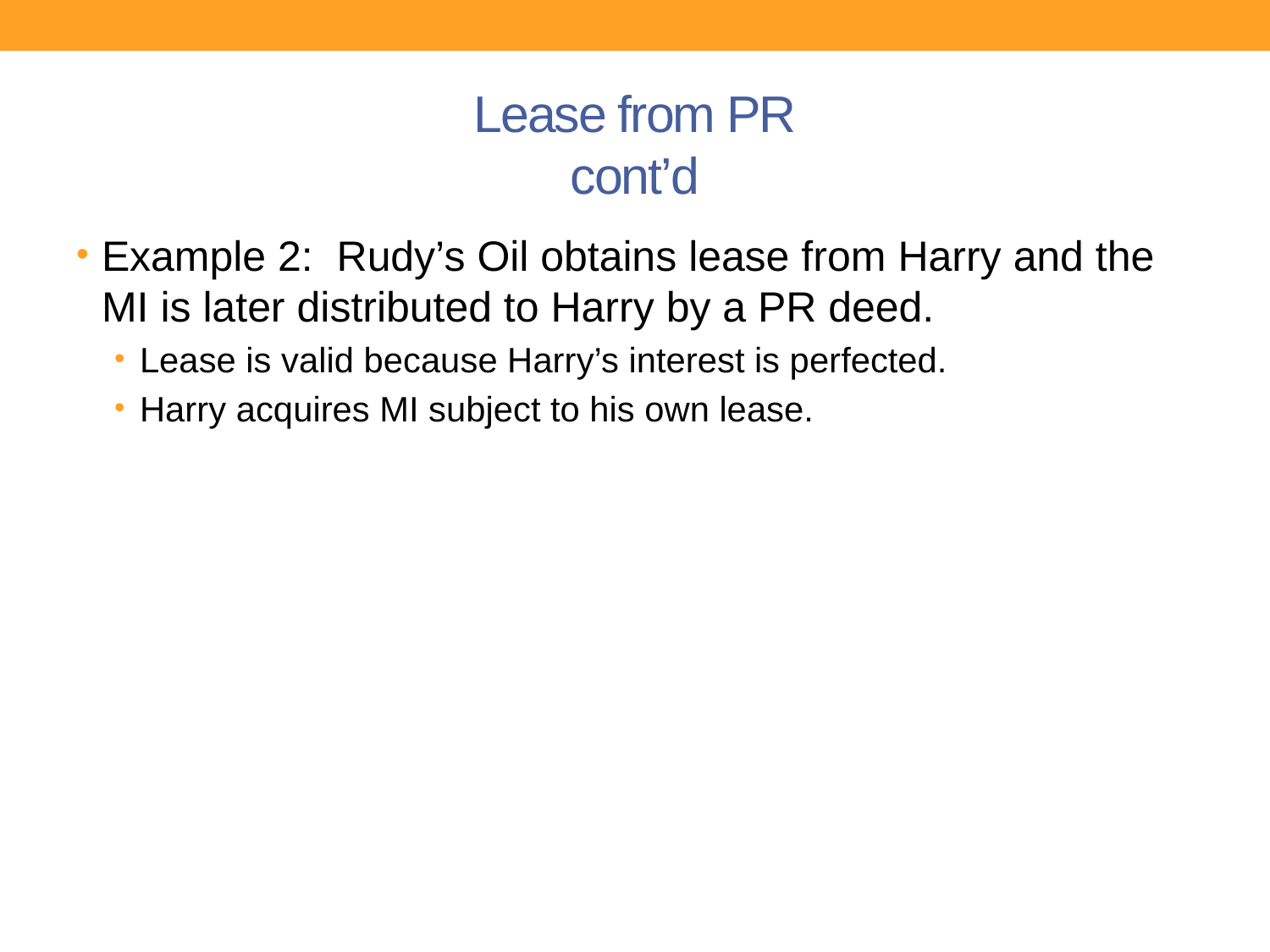

# Lease from PR cont’d
Example 2:  Rudy’s Oil obtains lease from Harry and the MI is later distributed to Harry by a PR deed.
Lease is valid because Harry’s interest is perfected.
Harry acquires MI subject to his own lease.